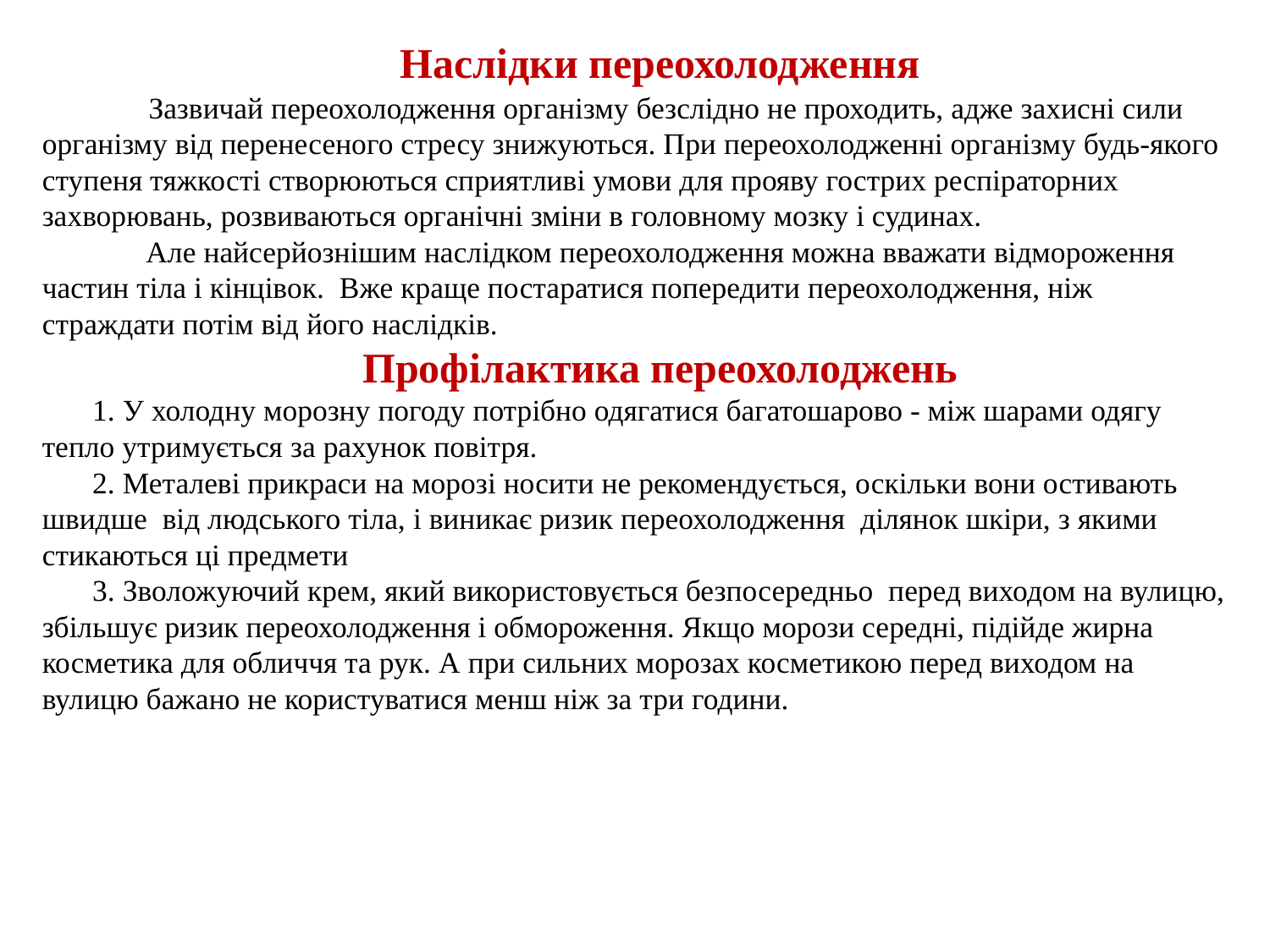

Наслідки переохолодження
       Зазвичай переохолодження організму безслідно не проходить, адже захисні сили організму від перенесеного стресу знижуються. При переохолодженні організму будь-якого ступеня тяжкості створюються сприятливі умови для прояву гострих респіраторних захворювань, розвиваються органічні зміни в головному мозку і судинах.
       Але найсерйознішим наслідком переохолодження можна вважати відмороження частин тіла і кінцівок.  Вже краще постаратися попередити переохолодження, ніж страждати потім від його наслідків.
Профілактика переохолоджень
1. У холодну морозну погоду потрібно одягатися багатошарово - між шарами одягу тепло утримується за рахунок повітря.
2. Металеві прикраси на морозі носити не рекомендується, оскільки вони остивають швидше  від людського тіла, і виникає ризик переохолодження  ділянок шкіри, з якими стикаються ці предмети
3. Зволожуючий крем, який використовується безпосередньо  перед виходом на вулицю, збільшує ризик переохолодження і обмороження. Якщо морози середні, підійде жирна косметика для обличчя та рук. А при сильних морозах косметикою перед виходом на вулицю бажано не користуватися менш ніж за три години.